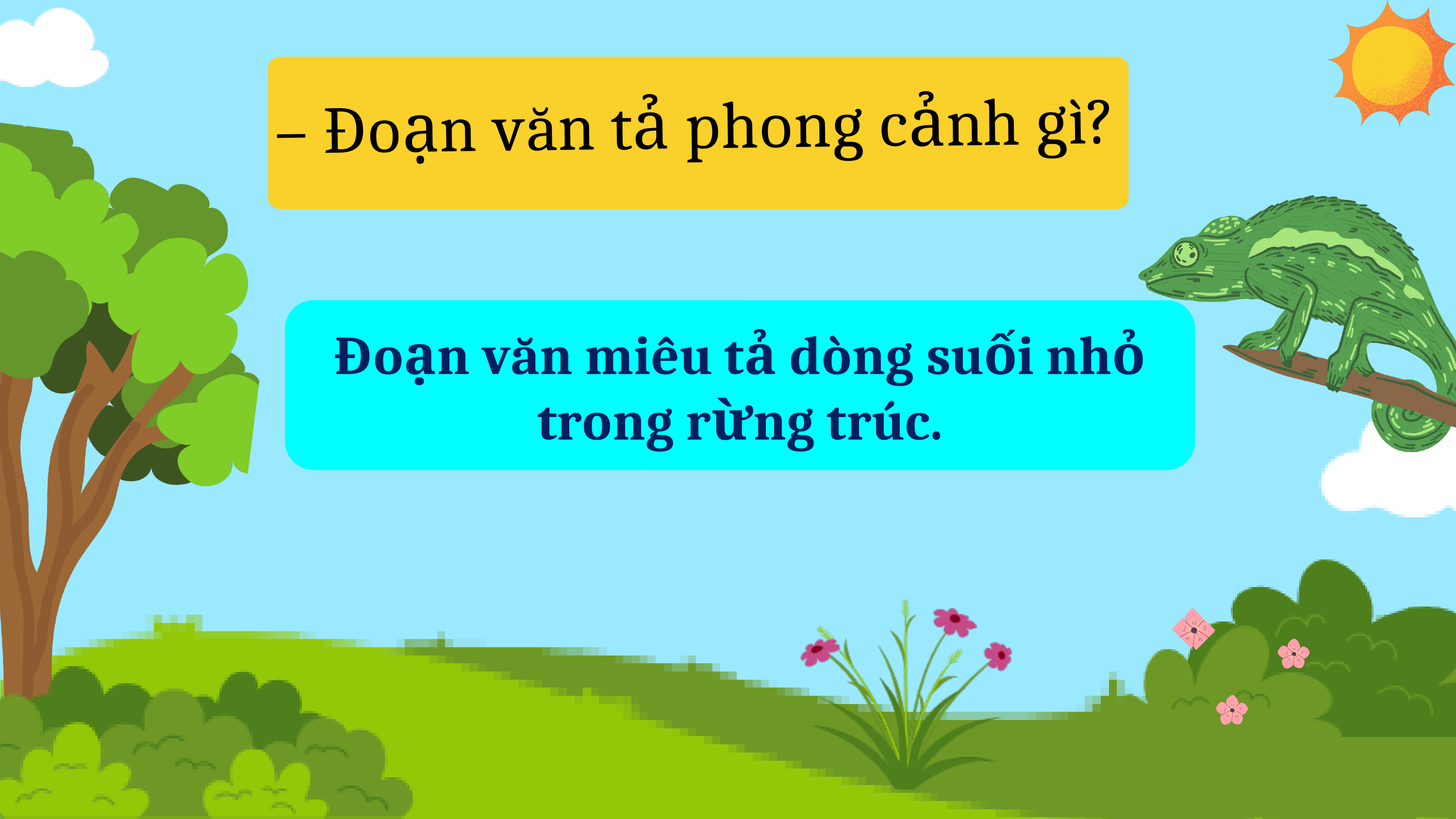

– Đoạn văn tả phong cảnh gì?

Đoạn văn miêu tả dòng suối nhỏ trong rừng trúc.